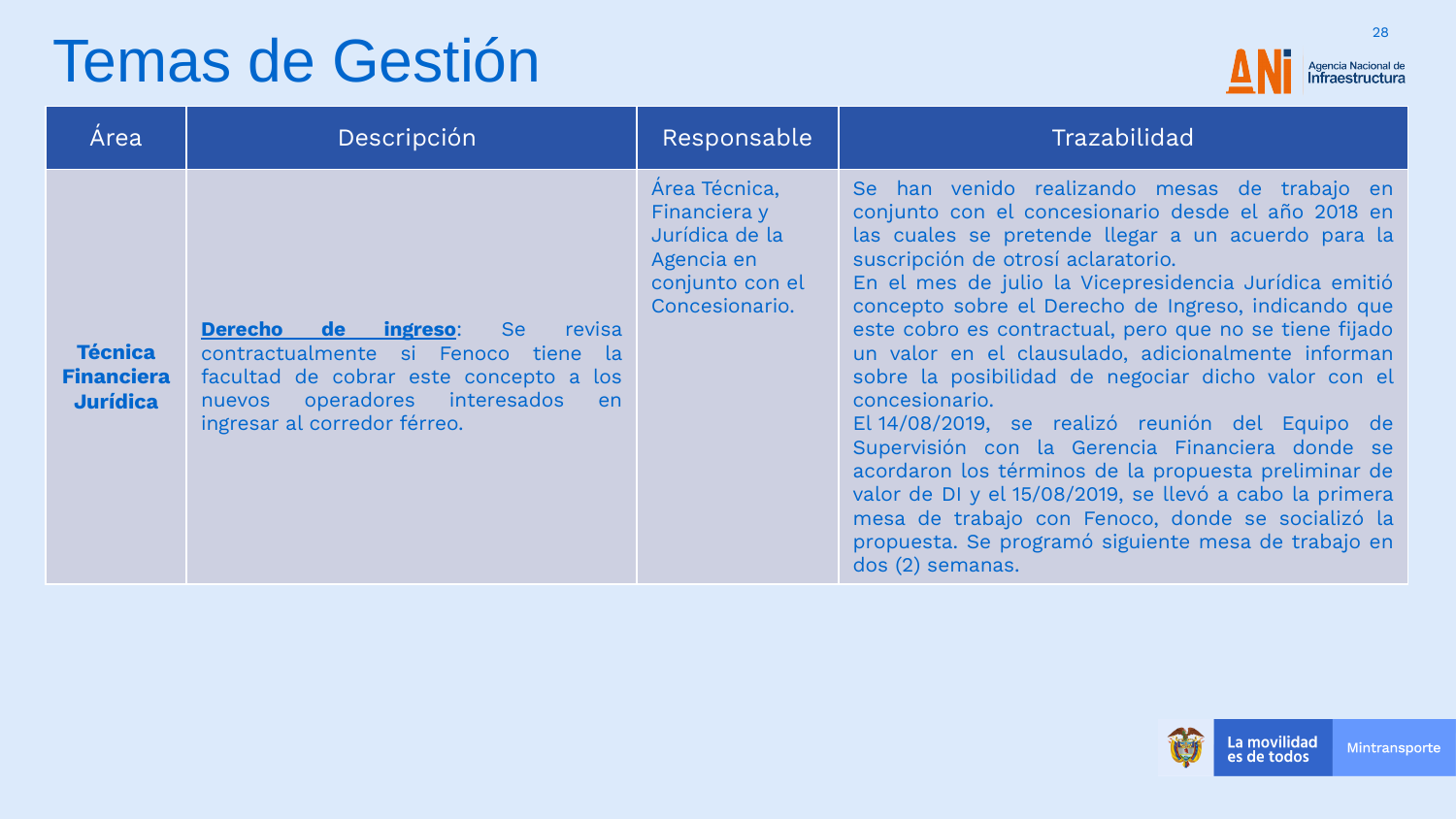

# Temas de Gestión
| Área | Descripción | Responsable | Trazabilidad |
| --- | --- | --- | --- |
| Técnica Financiera Jurídica | Derecho de ingreso: Se revisa contractualmente si Fenoco tiene la facultad de cobrar este concepto a los nuevos operadores interesados en ingresar al corredor férreo. | Área Técnica, Financiera y Jurídica de la Agencia en conjunto con el Concesionario. | Se han venido realizando mesas de trabajo en conjunto con el concesionario desde el año 2018 en las cuales se pretende llegar a un acuerdo para la suscripción de otrosí aclaratorio. En el mes de julio la Vicepresidencia Jurídica emitió concepto sobre el Derecho de Ingreso, indicando que este cobro es contractual, pero que no se tiene fijado un valor en el clausulado, adicionalmente informan sobre la posibilidad de negociar dicho valor con el concesionario. El 14/08/2019, se realizó reunión del Equipo de Supervisión con la Gerencia Financiera donde se acordaron los términos de la propuesta preliminar de valor de DI y el 15/08/2019, se llevó a cabo la primera mesa de trabajo con Fenoco, donde se socializó la propuesta. Se programó siguiente mesa de trabajo en dos (2) semanas. |